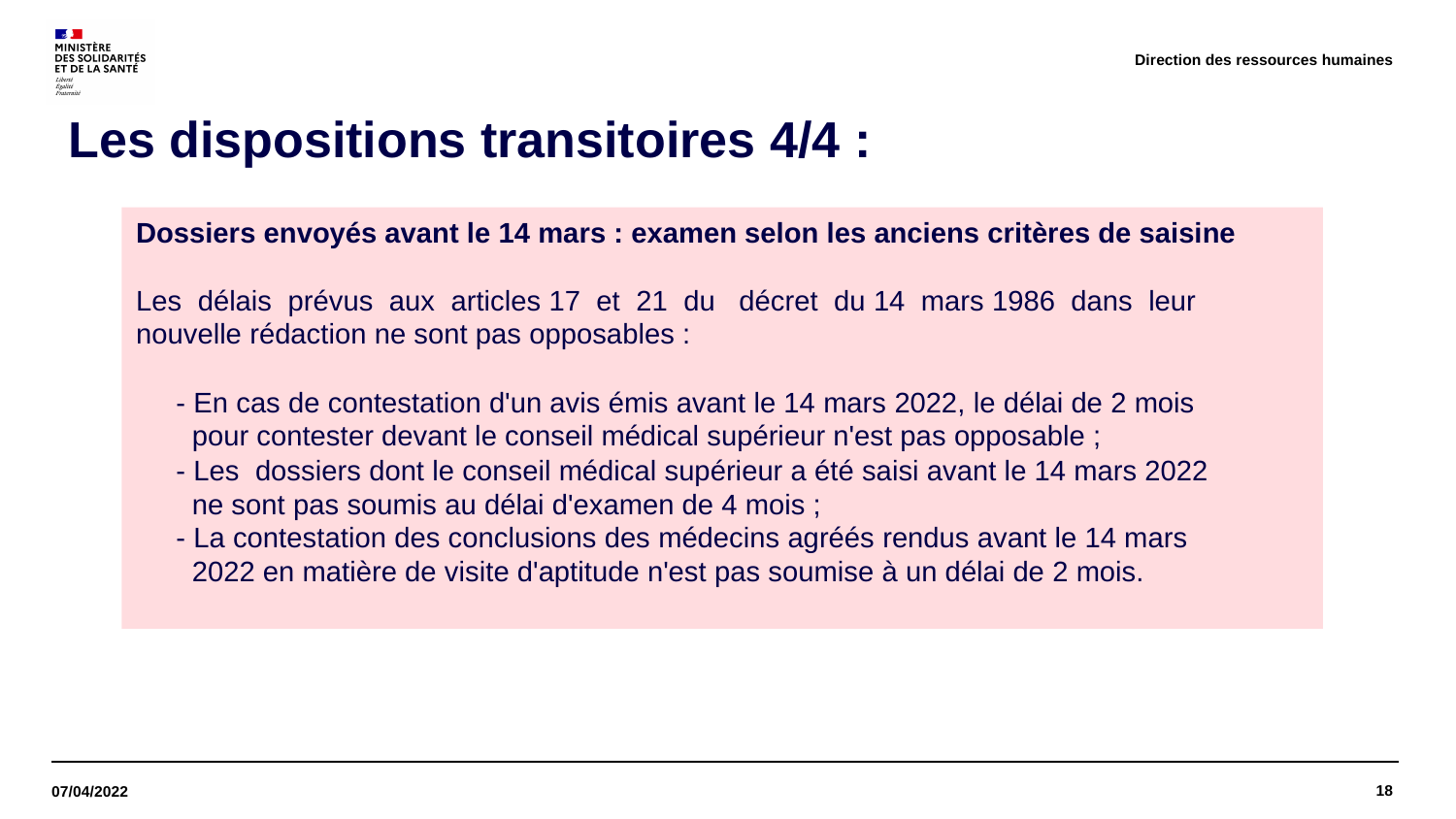

Direction des ressources humaines
# Les dispositions transitoires 4/4 :
Dossiers envoyés avant le 14 mars : examen selon les anciens critères de saisine

Les  délais  prévus  aux  articles 17  et  21  du   décret  du 14  mars 1986  dans  leur
nouvelle rédaction ne sont pas opposables :

     - En cas de contestation d'un avis émis avant le 14 mars 2022, le délai de 2 mois
       pour contester devant le conseil médical supérieur n'est pas opposable ;
     - Les  dossiers dont le conseil médical supérieur a été saisi avant le 14 mars 2022
       ne sont pas soumis au délai d'examen de 4 mois ;
     - La contestation des conclusions des médecins agréés rendus avant le 14 mars
       2022 en matière de visite d'aptitude n'est pas soumise à un délai de 2 mois.

18
07/04/2022